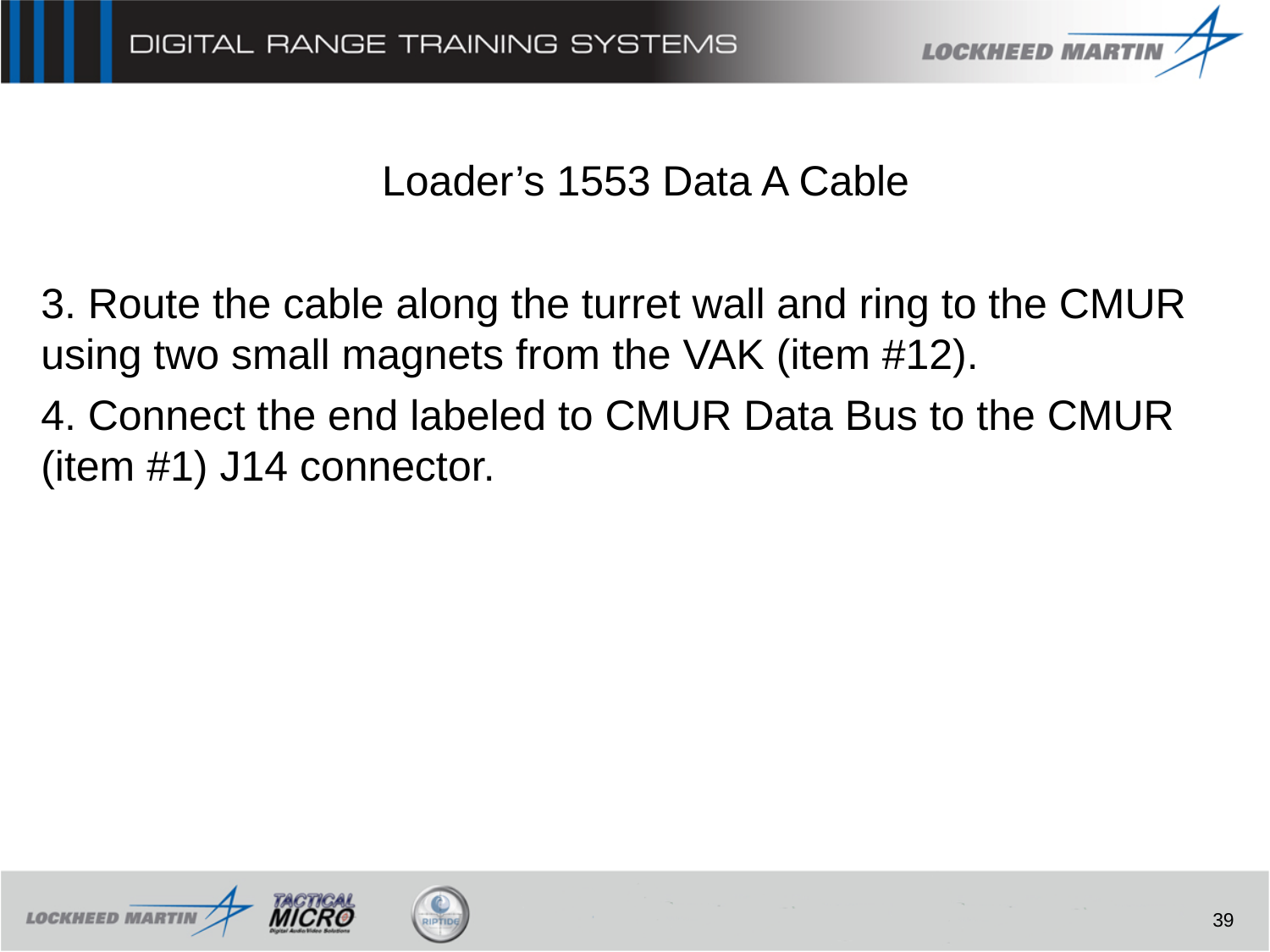

Loader’s 1553 Data A Cable

3. Route the cable along the turret wall and ring to the CMUR using two small magnets from the VAK (item #12).
4. Connect the end labeled to CMUR Data Bus to the CMUR (item #1) J14 connector.